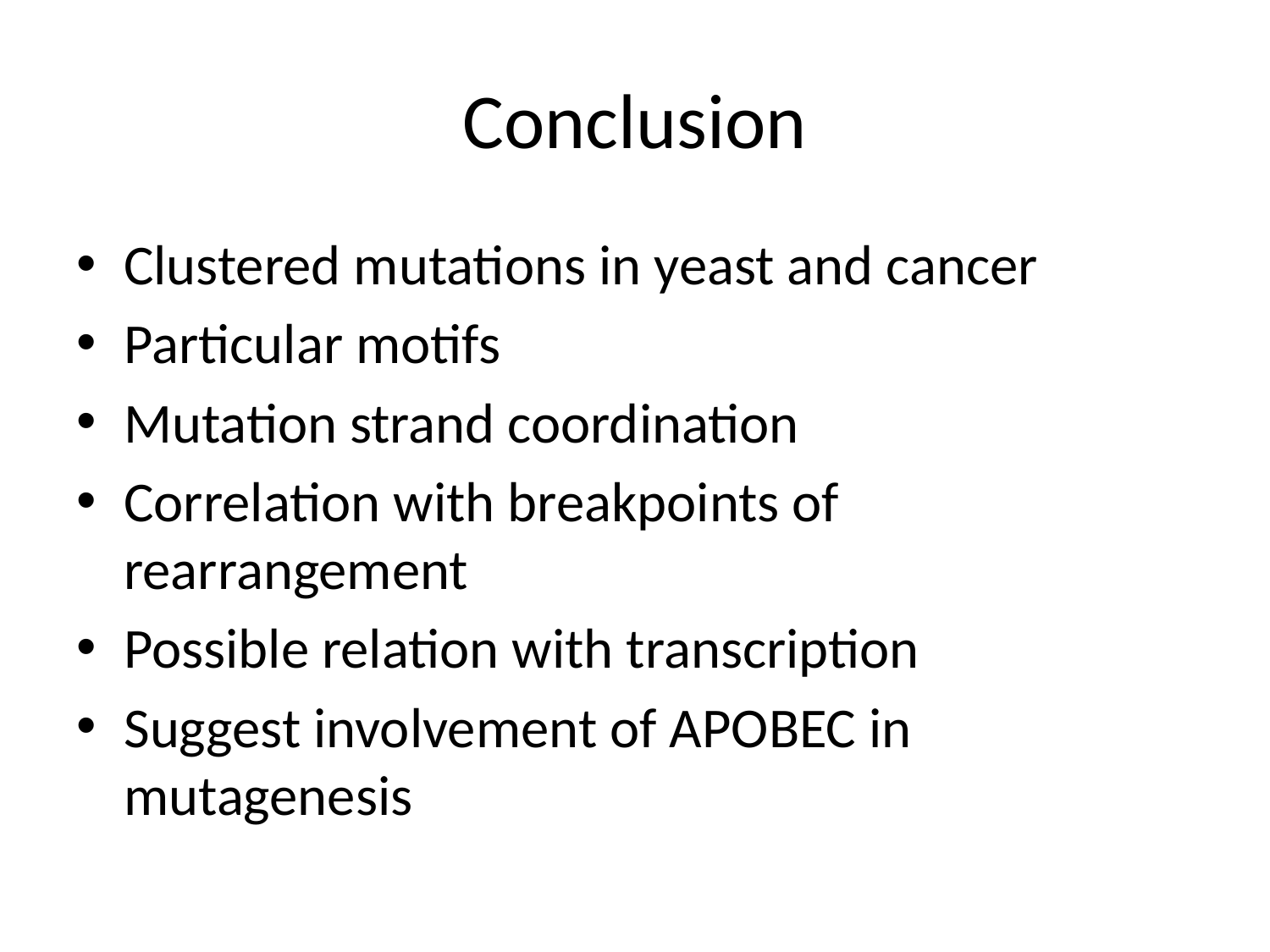

# Conclusion
Clustered mutations in yeast and cancer
Particular motifs
Mutation strand coordination
Correlation with breakpoints of rearrangement
Possible relation with transcription
Suggest involvement of APOBEC in mutagenesis